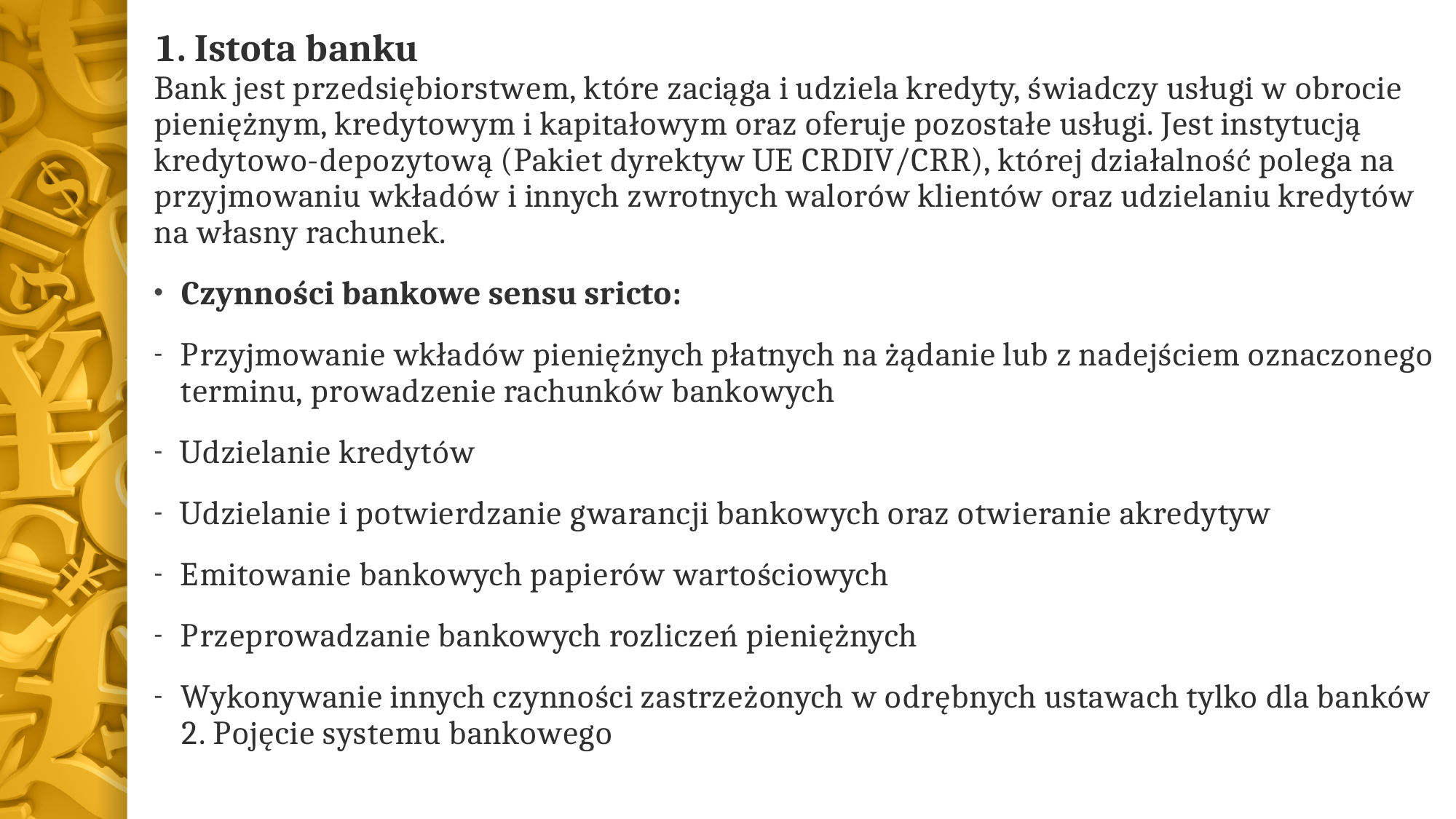

1. Istota banku
Bank jest przedsiębiorstwem, które zaciąga i udziela kredyty, świadczy usługi w obrocie pieniężnym, kredytowym i kapitałowym oraz oferuje pozostałe usługi. Jest instytucją kredytowo-depozytową (Pakiet dyrektyw UE CRDIV/CRR), której działalność polega na przyjmowaniu wkładów i innych zwrotnych walorów klientów oraz udzielaniu kredytów na własny rachunek.
Czynności bankowe sensu sricto:
Przyjmowanie wkładów pieniężnych płatnych na żądanie lub z nadejściem oznaczonego terminu, prowadzenie rachunków bankowych
Udzielanie kredytów
Udzielanie i potwierdzanie gwarancji bankowych oraz otwieranie akredytyw
Emitowanie bankowych papierów wartościowych
Przeprowadzanie bankowych rozliczeń pieniężnych
Wykonywanie innych czynności zastrzeżonych w odrębnych ustawach tylko dla banków
2. Pojęcie systemu bankowego